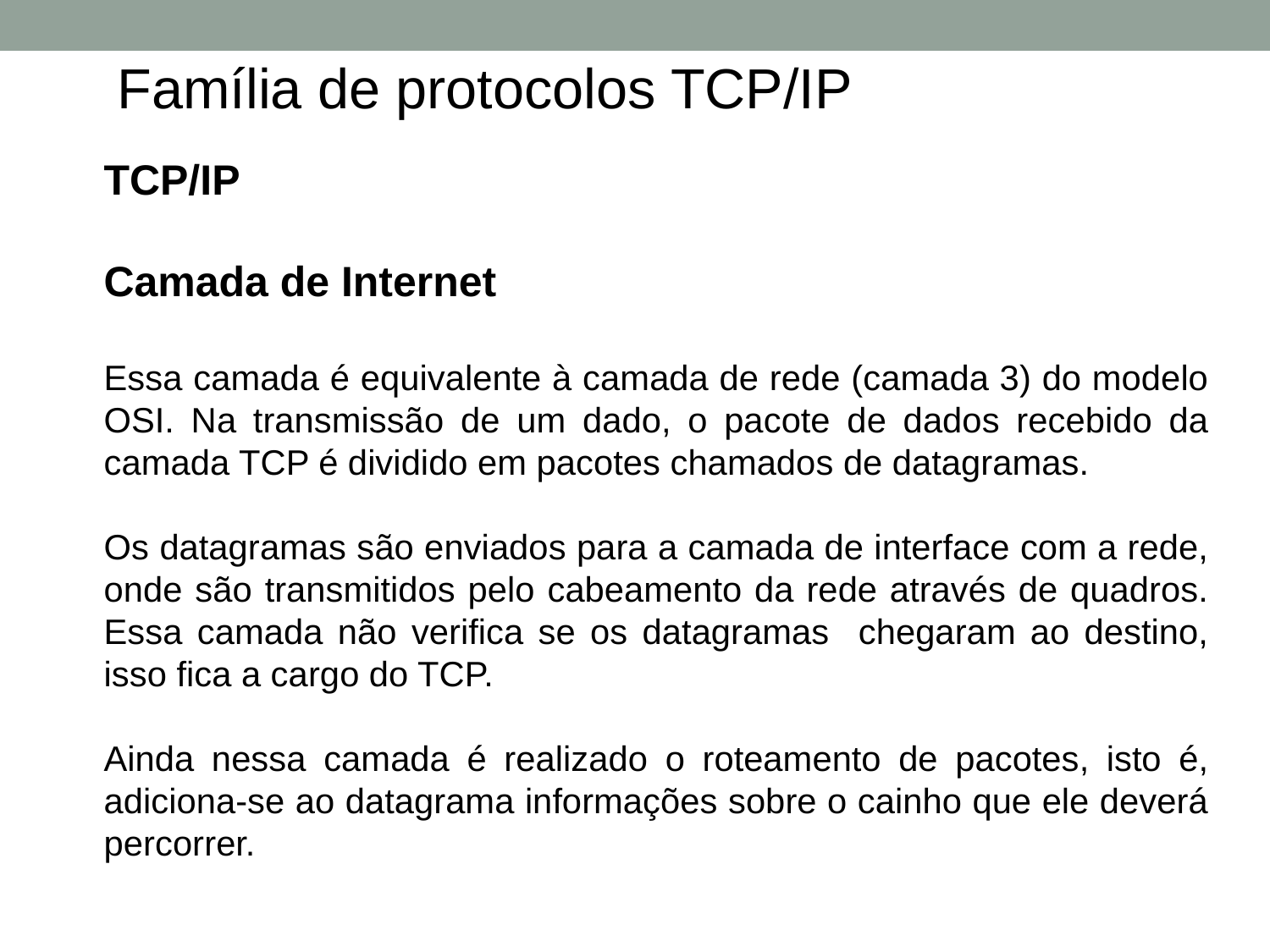

Família de protocolos TCP/IP
TCP/IP

Camada de Internet

Essa camada é equivalente à camada de rede (camada 3) do modelo OSI. Na transmissão de um dado, o pacote de dados recebido da camada TCP é dividido em pacotes chamados de datagramas.

Os datagramas são enviados para a camada de interface com a rede, onde são transmitidos pelo cabeamento da rede através de quadros. Essa camada não verifica se os datagramas  chegaram ao destino, isso fica a cargo do TCP.

Ainda nessa camada é realizado o roteamento de pacotes, isto é, adiciona-se ao datagrama informações sobre o cainho que ele deverá percorrer.